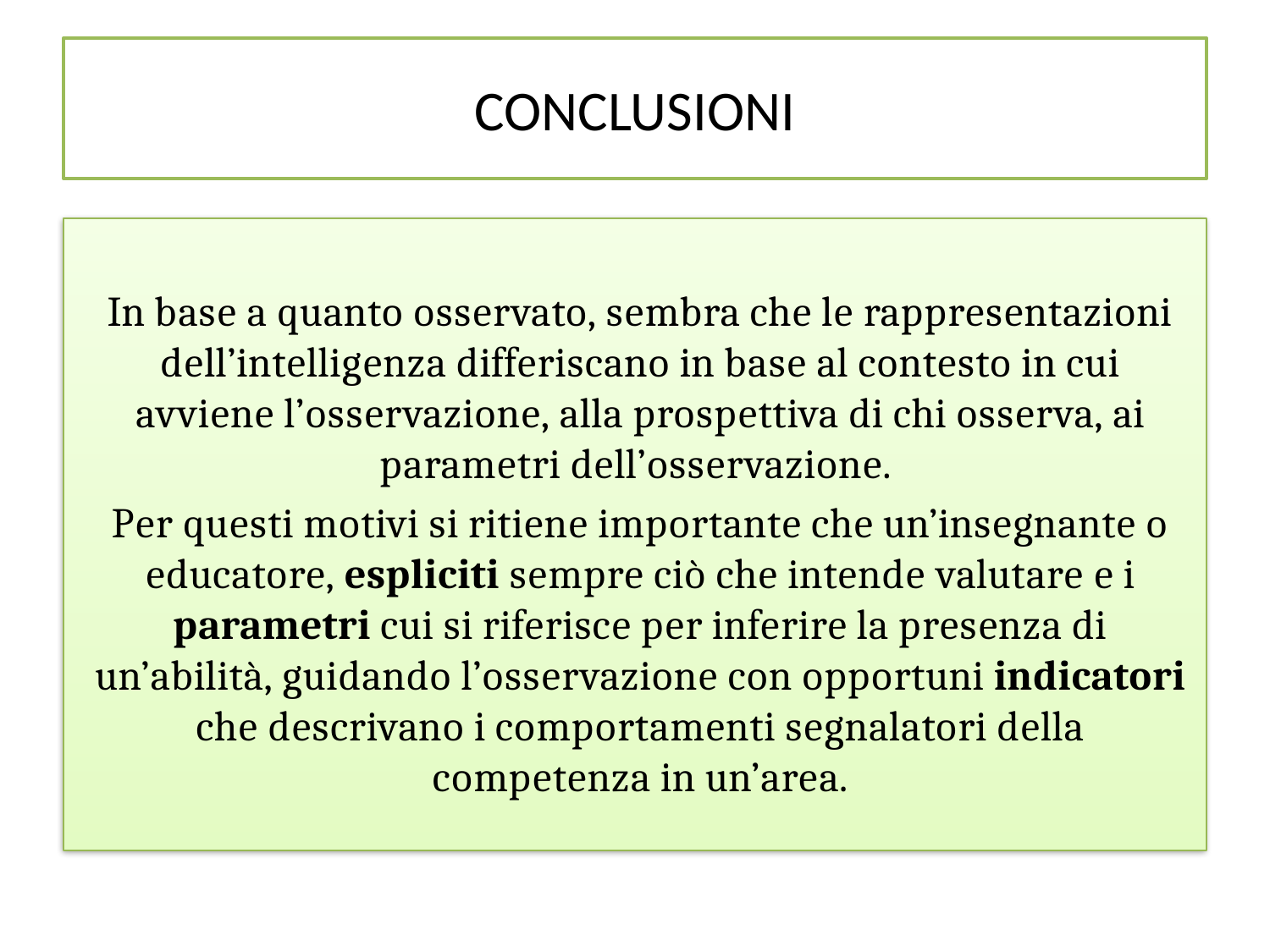

# CONCLUSIONI

In base a quanto osservato, sembra che le rappresentazioni dell’intelligenza differiscano in base al contesto in cui avviene l’osservazione, alla prospettiva di chi osserva, ai parametri dell’osservazione.
Per questi motivi si ritiene importante che un’insegnante o educatore, espliciti sempre ciò che intende valutare e i parametri cui si riferisce per inferire la presenza di un’abilità, guidando l’osservazione con opportuni indicatori che descrivano i comportamenti segnalatori della competenza in un’area.